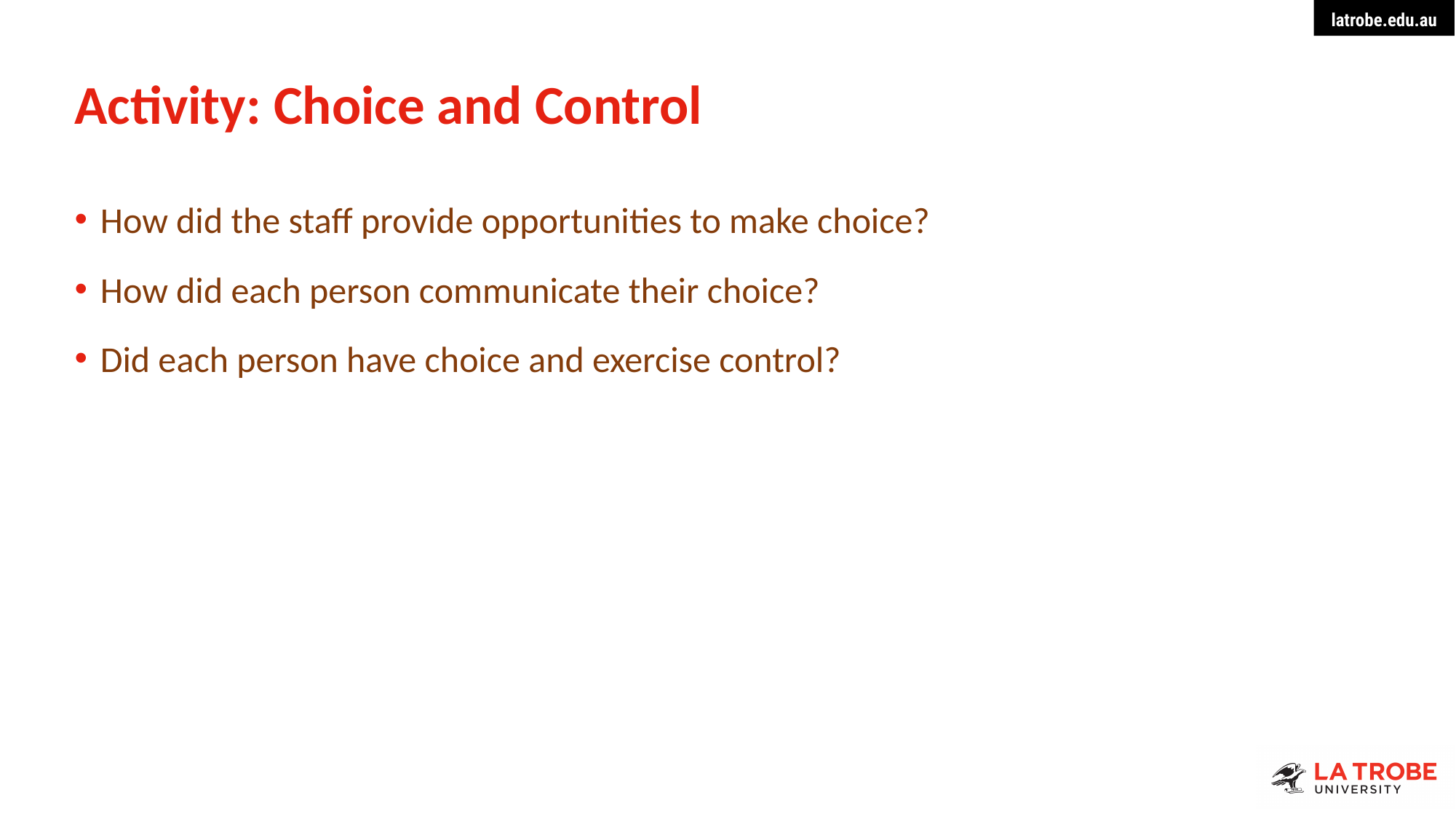

# Activity: Choice and Control
How did the staff provide opportunities to make choice?
How did each person communicate their choice?
Did each person have choice and exercise control?